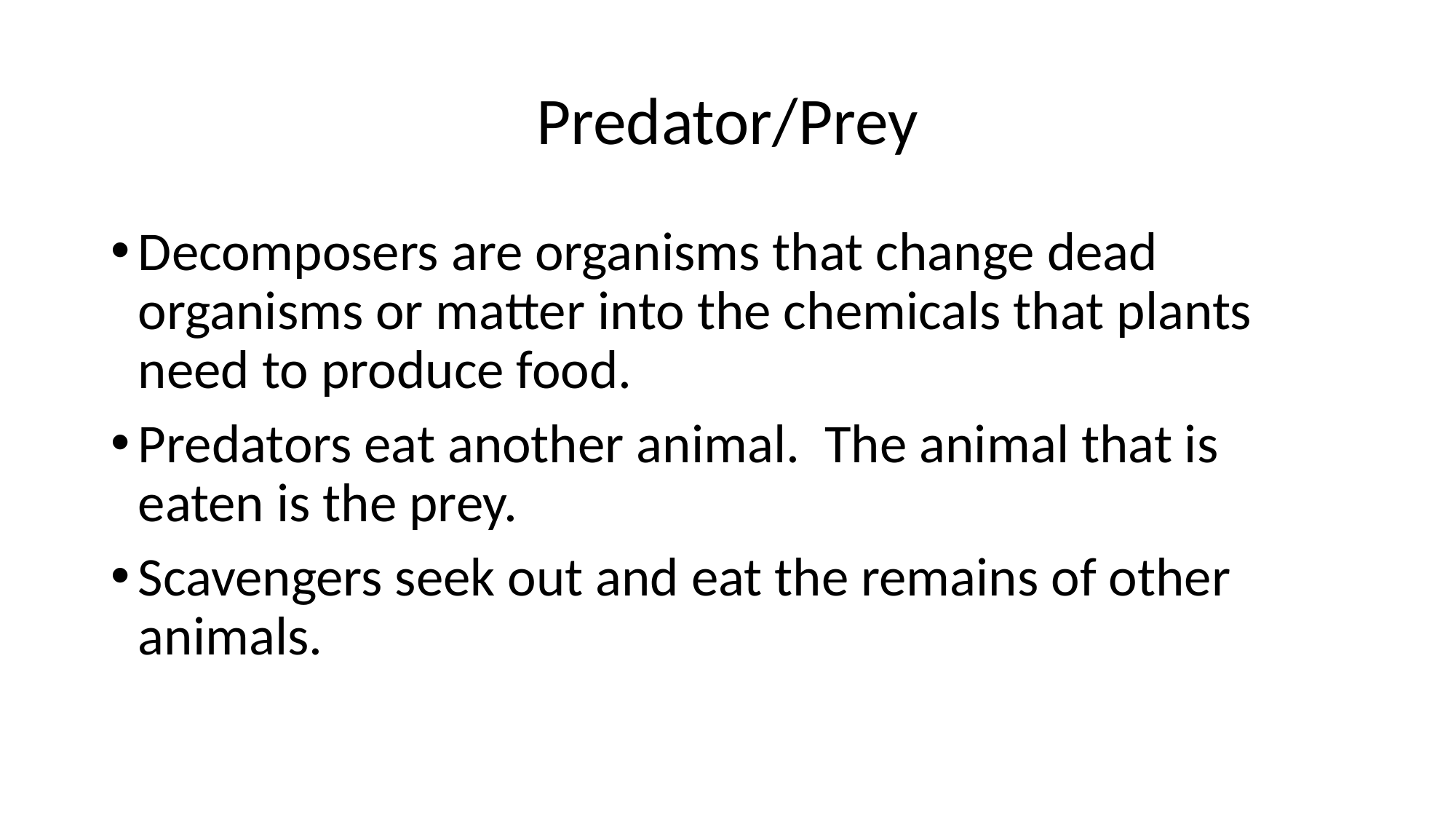

# Predator/Prey
Decomposers are organisms that change dead organisms or matter into the chemicals that plants need to produce food.
Predators eat another animal.  The animal that is eaten is the prey.
Scavengers seek out and eat the remains of other animals.